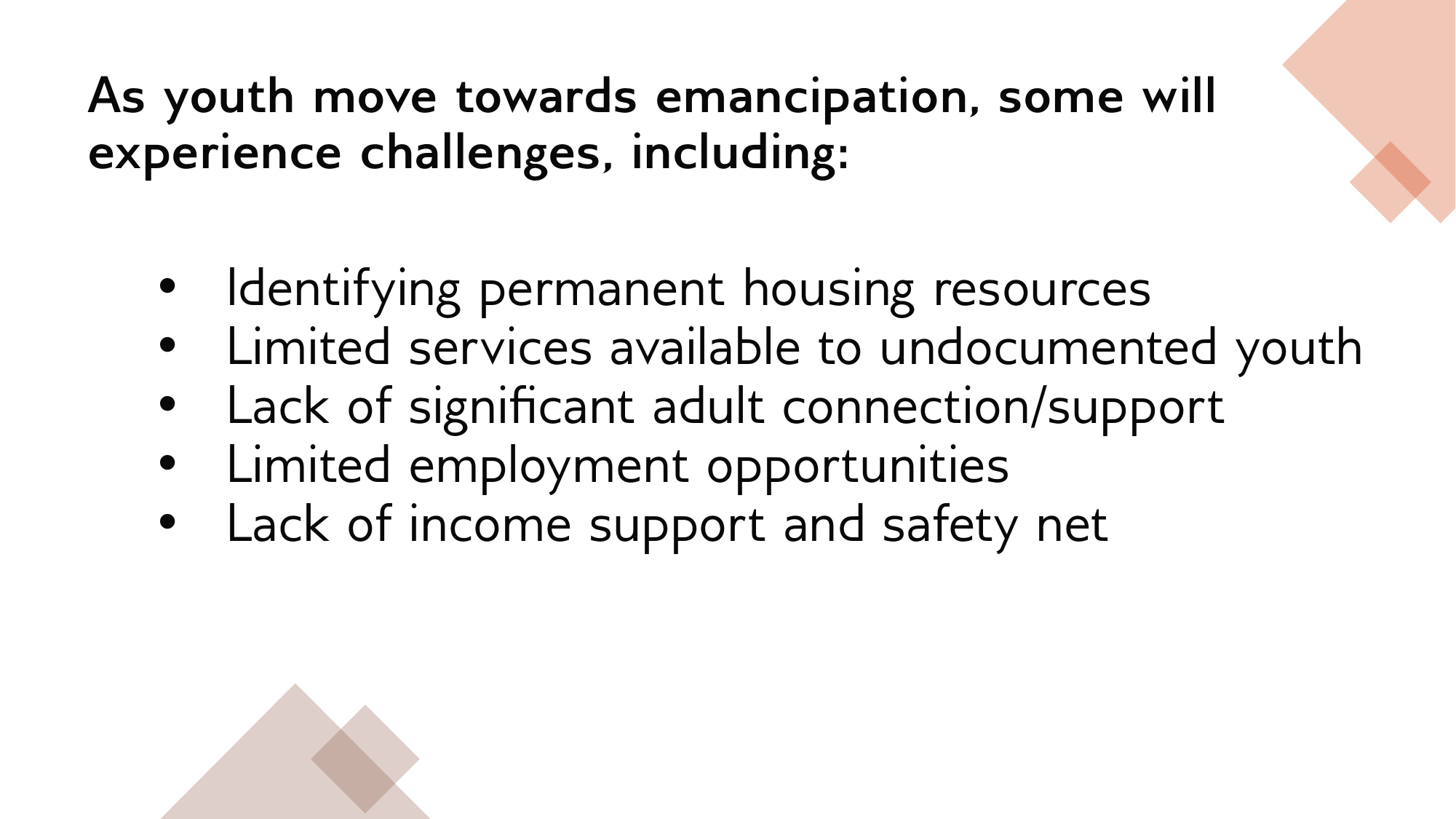

As youth move towards emancipation, some will experience challenges, including:
Identifying permanent housing resources
Limited services available to undocumented youth
Lack of significant adult connection/support
Limited employment opportunities
Lack of income support and safety net